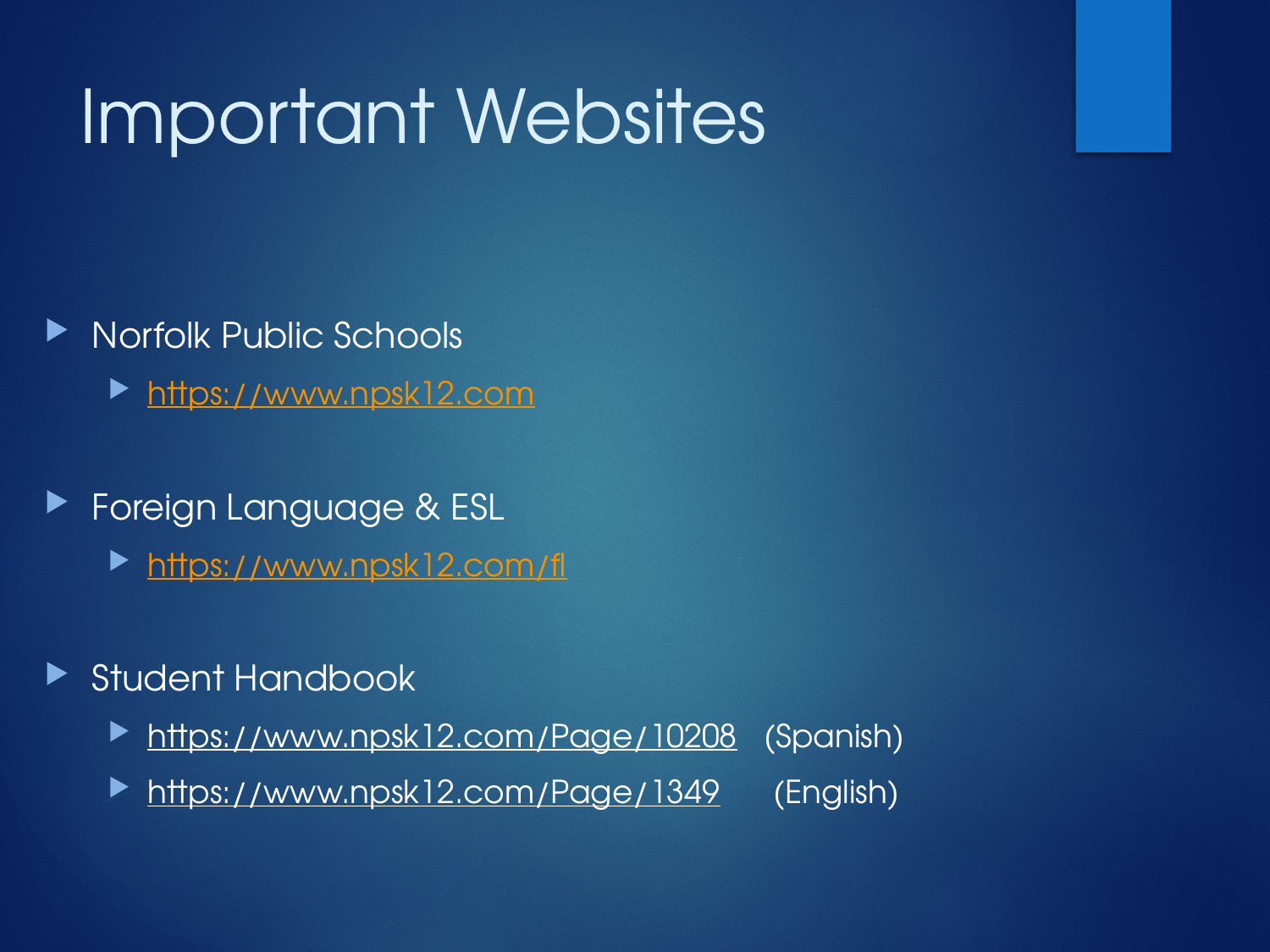

# Important Websites
Norfolk Public Schools
https://www.npsk12.com

Foreign Language & ESL
https://www.npsk12.com/fl

Student Handbook
https://www.npsk12.com/Page/10208   (Spanish)
https://www.npsk12.com/Page/1349      (English)